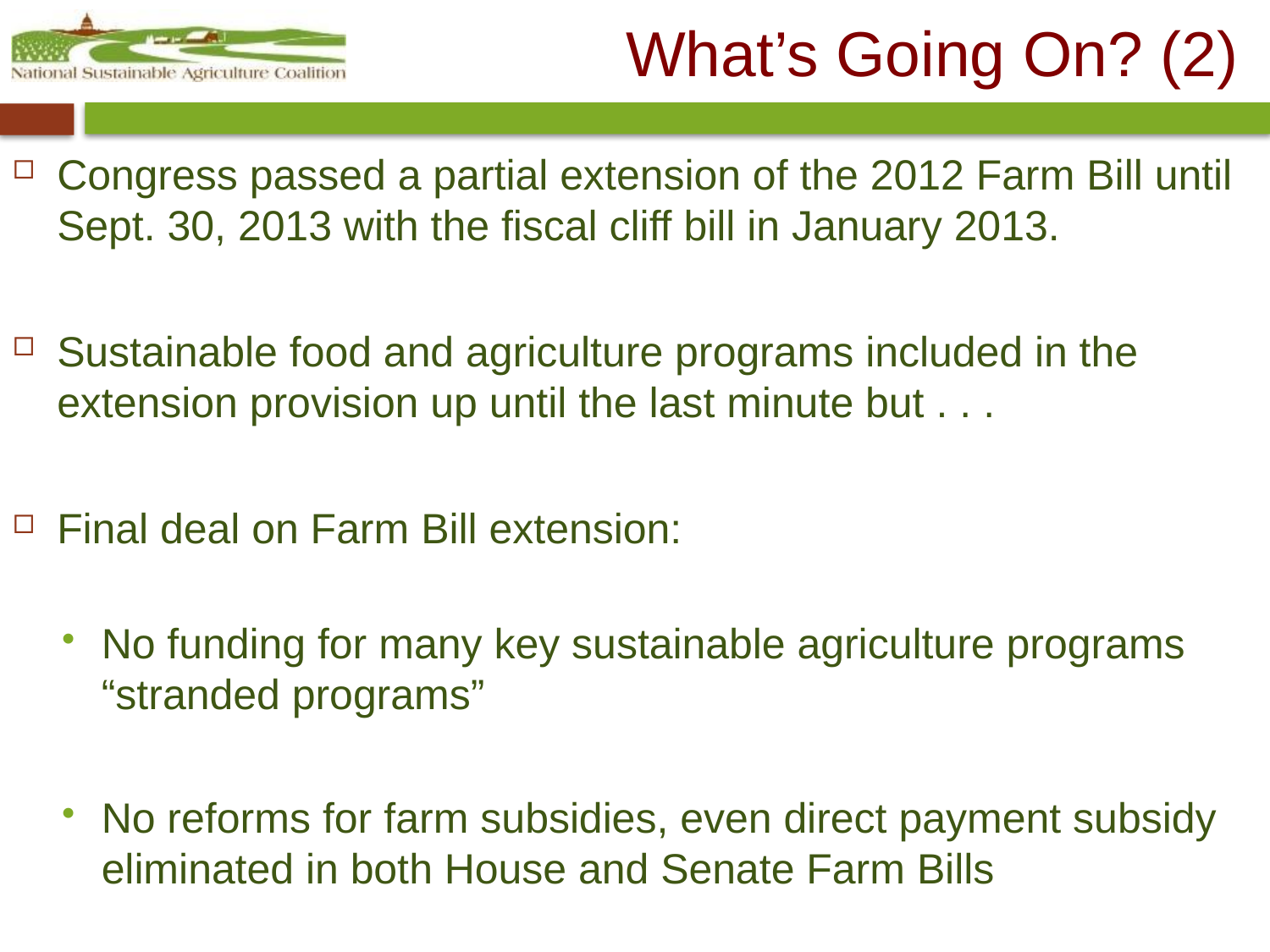

# What’s Going On? (2)
Congress passed a partial extension of the 2012 Farm Bill until Sept. 30, 2013 with the fiscal cliff bill in January 2013.

Sustainable food and agriculture programs included in the extension provision up until the last minute but . . .

Final deal on Farm Bill extension:

No funding for many key sustainable agriculture programs  “stranded programs”

No reforms for farm subsidies, even direct payment subsidy eliminated in both House and Senate Farm Bills